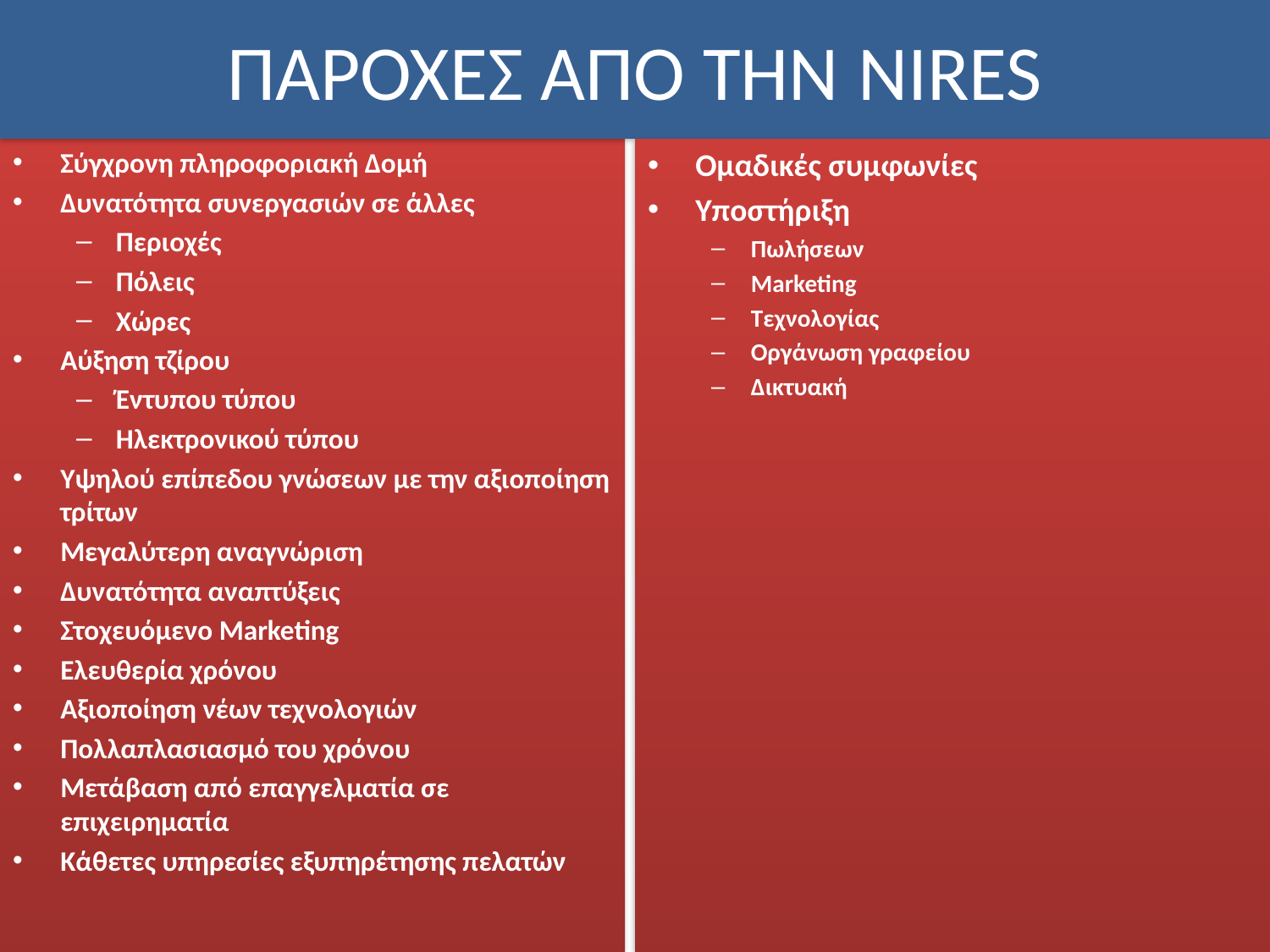

# ΠΑΡΟΧΕΣ ΑΠΟ ΤΗΝ NIRES
Ομαδικές συμφωνίες
Υποστήριξη
Πωλήσεων
Marketing
Τεχνολογίας
Οργάνωση γραφείου
Δικτυακή

Σύγχρονη πληροφοριακή Δομή
Δυνατότητα συνεργασιών σε άλλες
Περιοχές
Πόλεις
Χώρες
Αύξηση τζίρου
Έντυπου τύπου
Ηλεκτρονικού τύπου
Υψηλού επίπεδου γνώσεων με την αξιοποίηση τρίτων
Μεγαλύτερη αναγνώριση
Δυνατότητα αναπτύξεις
Στοχευόμενο Marketing
Ελευθερία χρόνου
Αξιοποίηση νέων τεχνολογιών
Πολλαπλασιασμό του χρόνου
Μετάβαση από επαγγελματία σε επιχειρηματία
Κάθετες υπηρεσίες εξυπηρέτησης πελατών